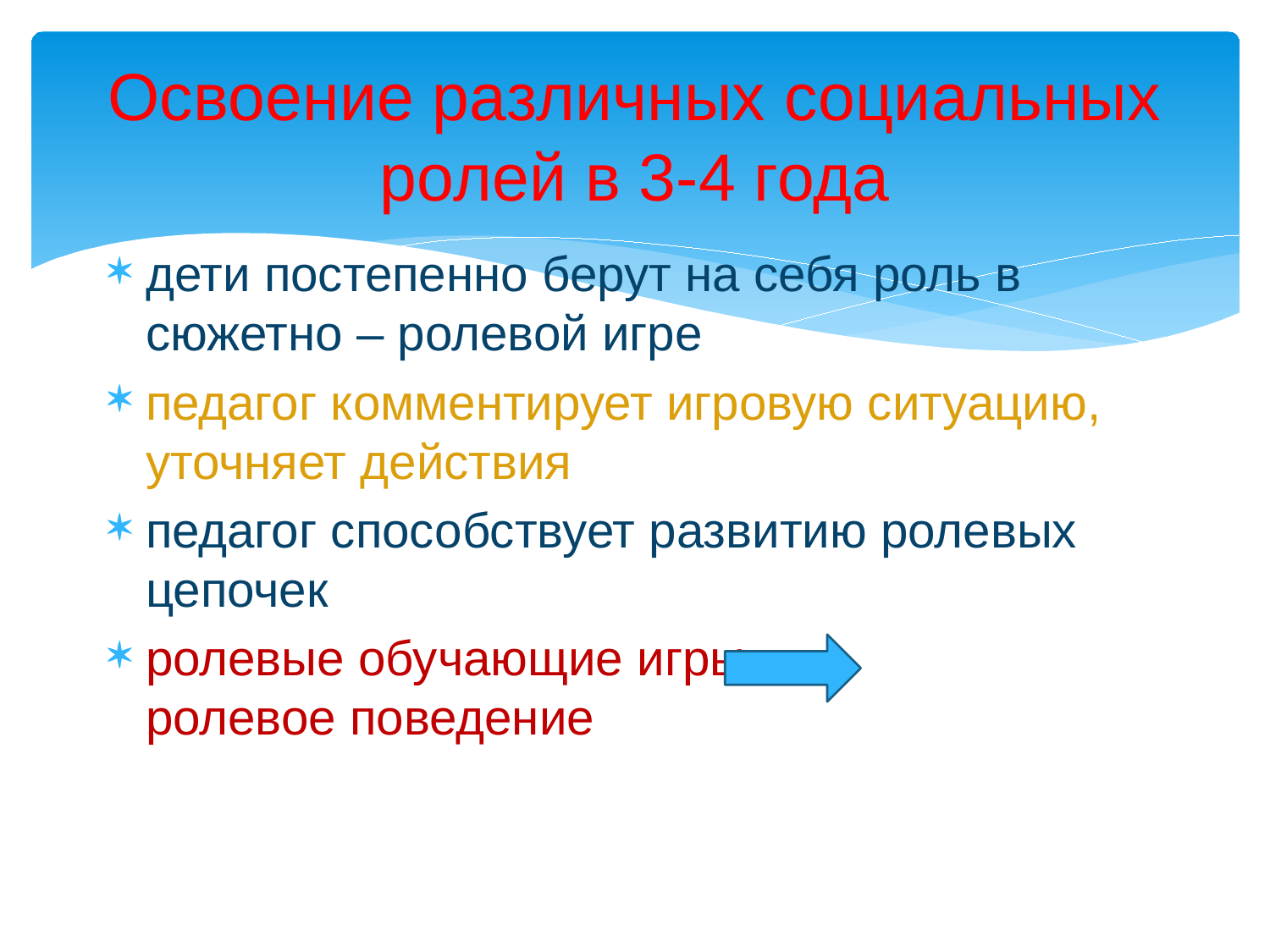

# Освоение различных социальных ролей в 3-4 года
дети постепенно берут на себя роль в сюжетно – ролевой игре
педагог комментирует игровую ситуацию, уточняет действия
педагог способствует развитию ролевых цепочек
ролевые обучающие игры               ролевое поведение